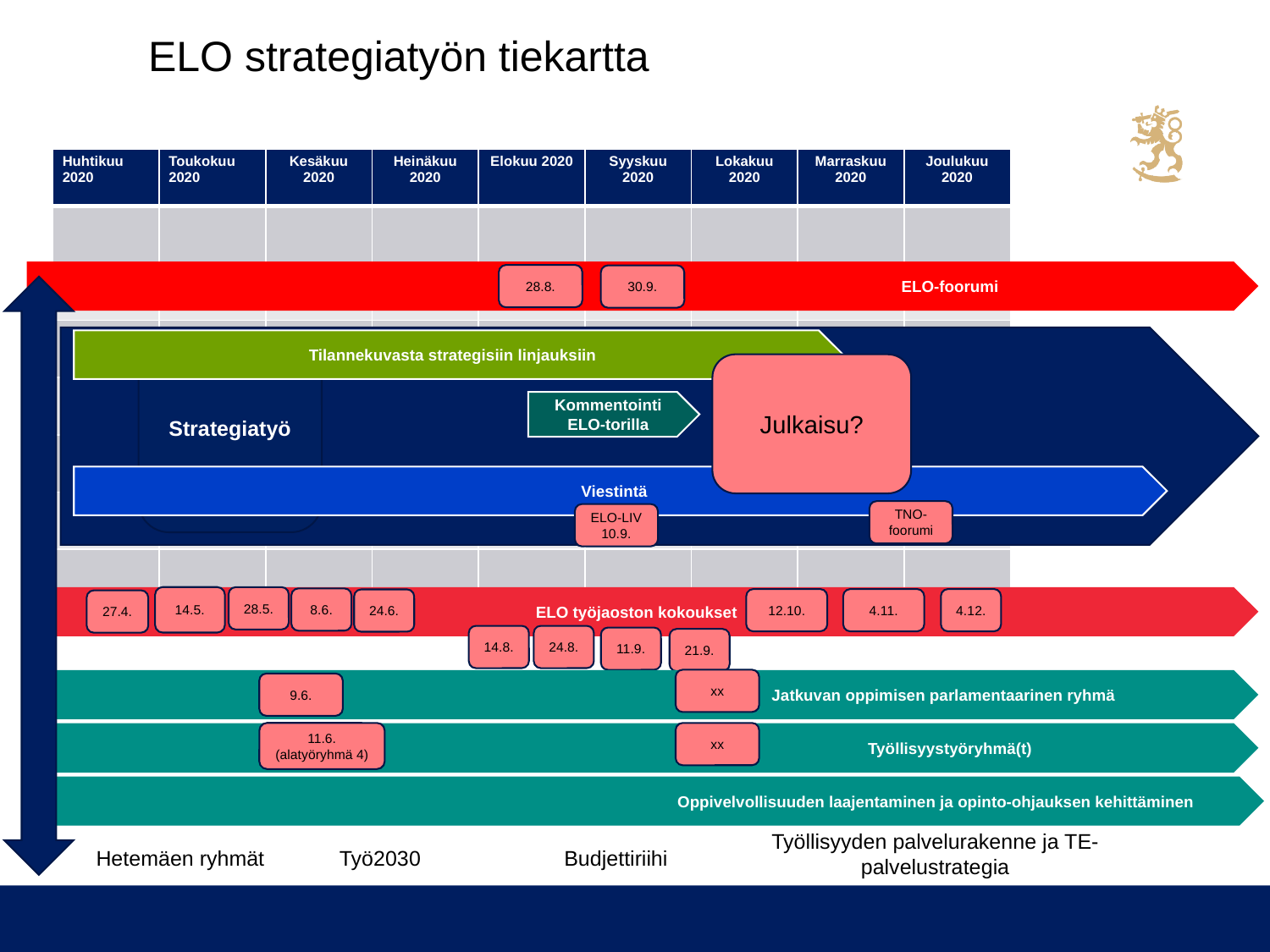

ELO strategiatyön tiekartta
| Huhtikuu 2020 | Toukokuu 2020 | Kesäkuu 2020 | Heinäkuu 2020 | Elokuu 2020 | Syyskuu 2020 | Lokakuu 2020 | Marraskuu 2020 | Joulukuu 2020 |
| --- | --- | --- | --- | --- | --- | --- | --- | --- |
|  |  |  |  |  |  |  |  |  |
|  |  |  |  |  |  |  |  |  |
|  |  |  |  |  |  |  |  |  |
|  |  |  |  |  |  |  |  |  |
|  |  |  |  |  |  |  |  |  |
|  |  |  |  |  |  |  |  |  |
|  |  |  |  |  |  |  |  |  |
                                                                                                                                             ELO-foorumi
28.8.
30.9.

Tilannekuvasta strategisiin linjauksiin
Strategiatyö

Julkaisu?
Kommentointi ELO-torilla
Viestintä
TNO-foorumi
ELO-LIV 10.9.
ELO työjaoston kokoukset
14.5.
28.5.
8.6.
12.10.
4.11.
4.12.
24.6.
27.4.
14.8.
24.8.
11.9.
21.9.
xx
                                                                                                                                          Jatkuvan oppimisen parlamentaarinen ryhmä
9.6.
11.6. (alatyöryhmä 4)
xx
                                                                                                                                             Työllisyystyöryhmä(t)
                                                                                                                                    Oppivelvollisuuden laajentaminen ja opinto-ohjauksen kehittäminen
Työllisyyden palvelurakenne ja TE-palvelustrategia
Hetemäen ryhmät
Työ2030
Budjettiriihi